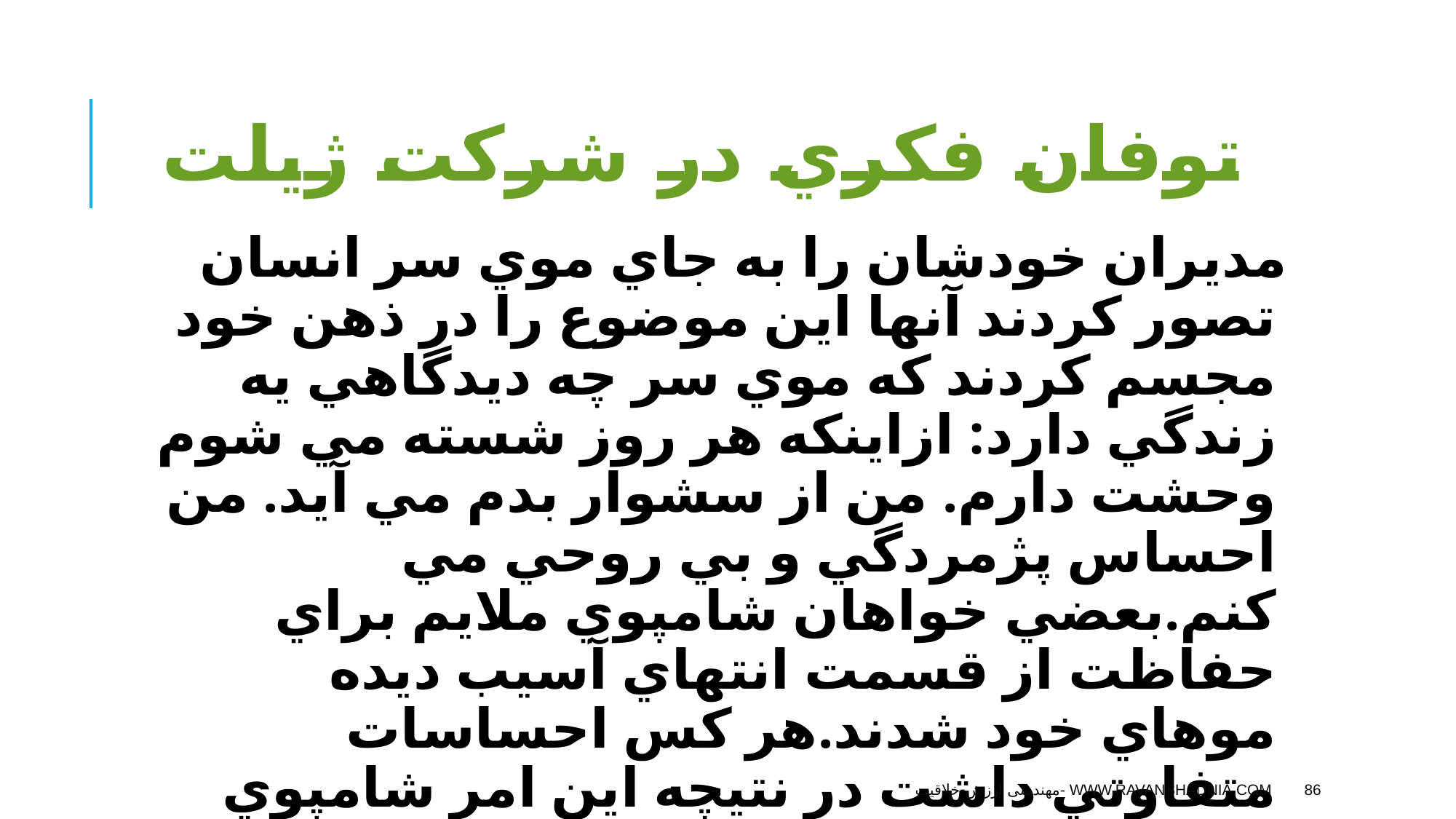

# توفان فكري در شركت ژيلت
مديران خودشان را به جاي موي سر انسان تصور كردند آنها اين موضوع را در ذهن خود مجسم كردند كه موي سر چه ديدگاهي يه زندگي دارد: ازاينكه هر روز شسته مي شوم وحشت دارم. من از سشوار بدم مي آيد. من احساس پژمردگي و بي روحي مي كنم.بعضي خواهان شامپوي ملايم براي حفاظت از قسمت انتهاي آسيب ديده موهاي خود شدند.هر كس احساسات متفاوتي داشت در نتيچه اين امر شامپوي Silkience بود كه با نيازهاي مختلف موهاي مختلف سازگاري داشت.
مهندسی ارزش-خلاقیت- www.ravanshadnia.com
86